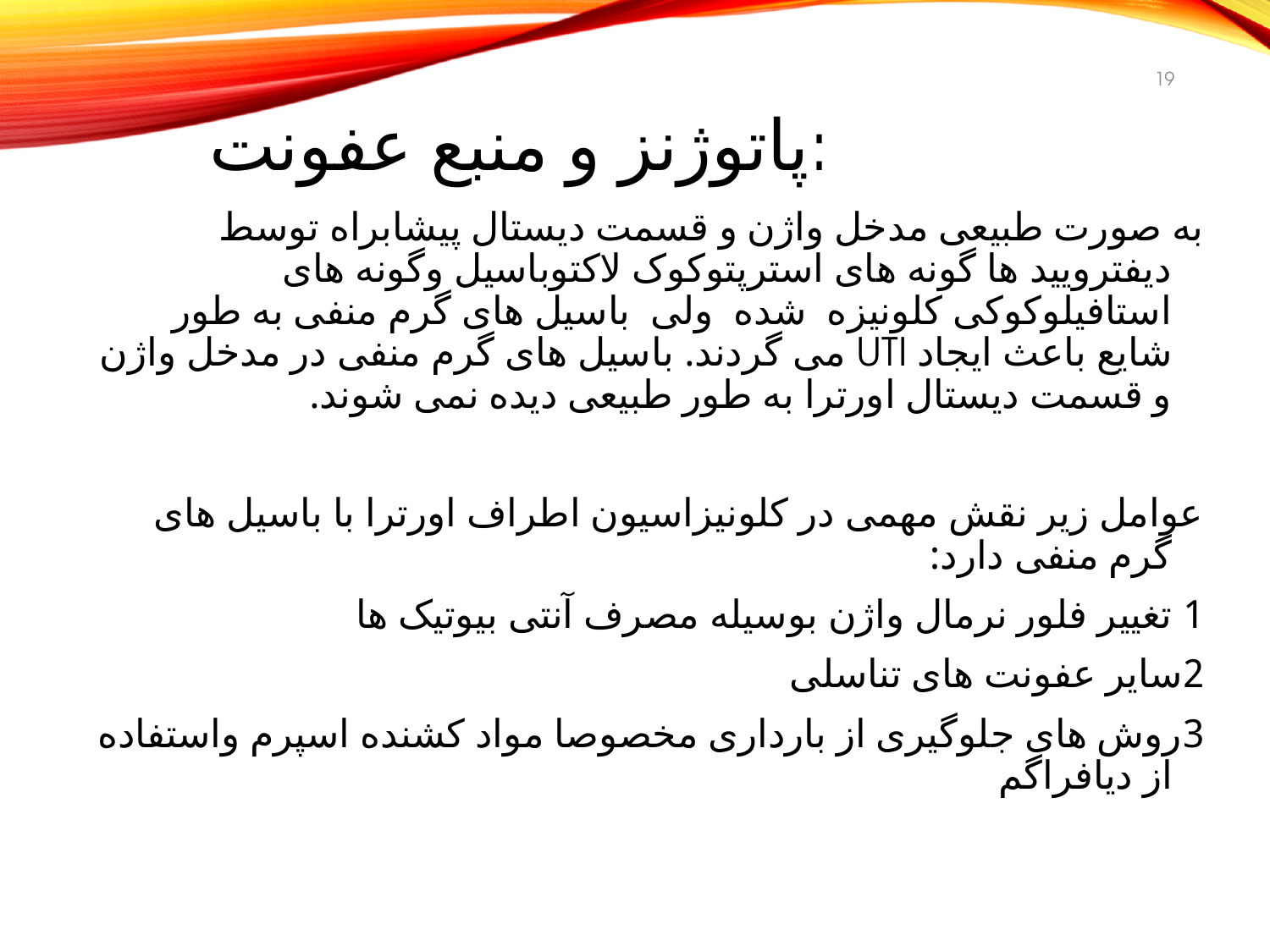

19
# پاتوژنز و منبع عفونت:
به صورت طبیعی مدخل واژن و قسمت دیستال پیشابراه توسط دیفترویید ها گونه های استرپتوکوک لاکتوباسیل وگونه های استافیلوکوکی کلونیزه  شده  ولی  باسیل های گرم منفی به طور شایع باعث ایجاد UTI می گردند. باسیل های گرم منفی در مدخل واژن و قسمت دیستال اورترا به طور طبیعی دیده نمی شوند.

عوامل زیر نقش مهمی در کلونیزاسیون اطراف اورترا با باسیل های گرم منفی دارد:
1 تغییر فلور نرمال واژن بوسیله مصرف آنتی بیوتیک ها
2سایر عفونت های تناسلی
3روش های جلوگیری از بارداری مخصوصا مواد کشنده اسپرم واستفاده از دیافراگم